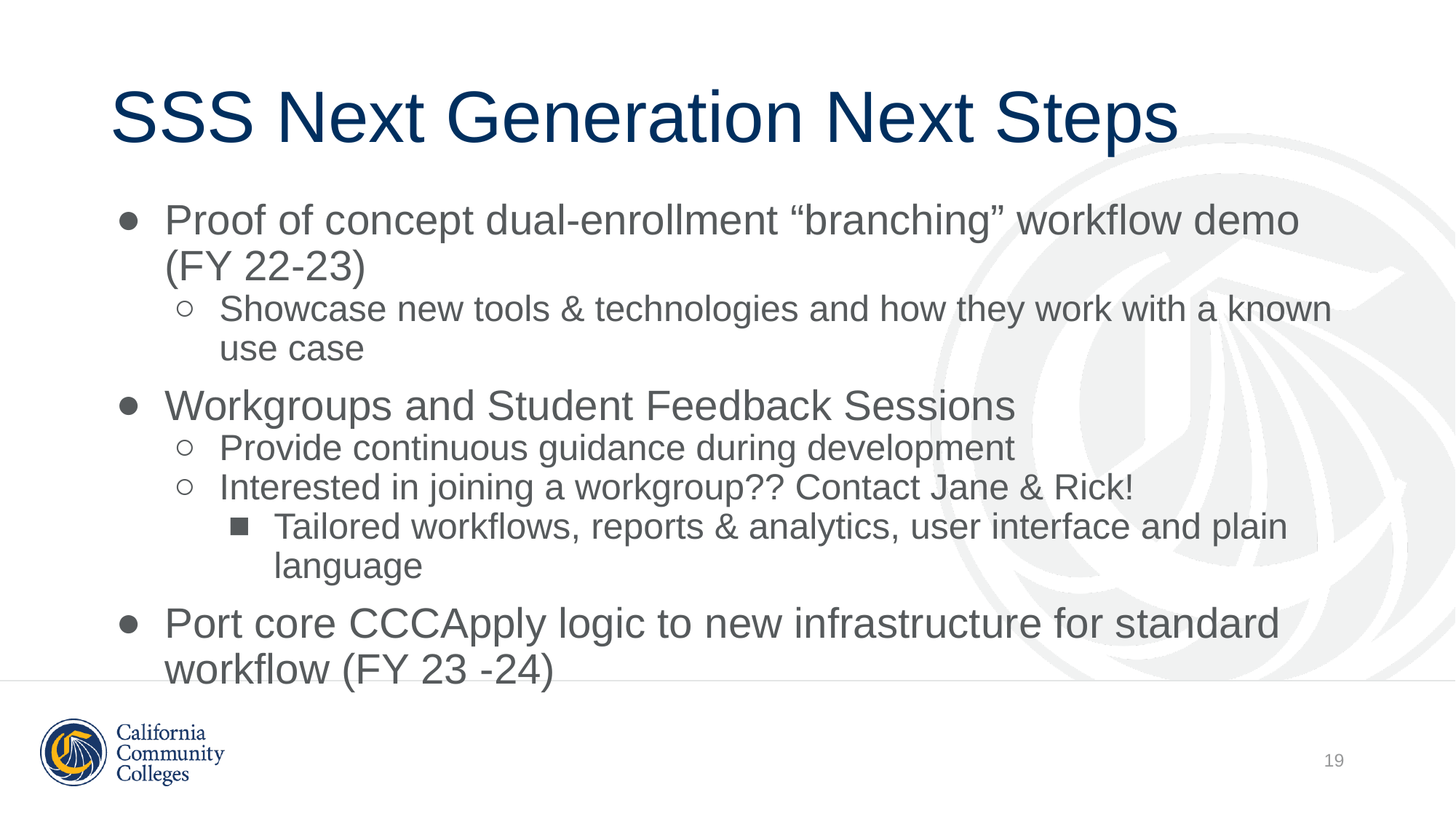

# SSS Next Generation Next Steps
Proof of concept dual-enrollment “branching” workflow demo
(FY 22-23)
Showcase new tools & technologies and how they work with a known use case
Workgroups and Student Feedback Sessions
Provide continuous guidance during development
Interested in joining a workgroup?? Contact Jane & Rick!
Tailored workflows, reports & analytics, user interface and plain language
Port core CCCApply logic to new infrastructure for standard workflow (FY 23 -24)
19